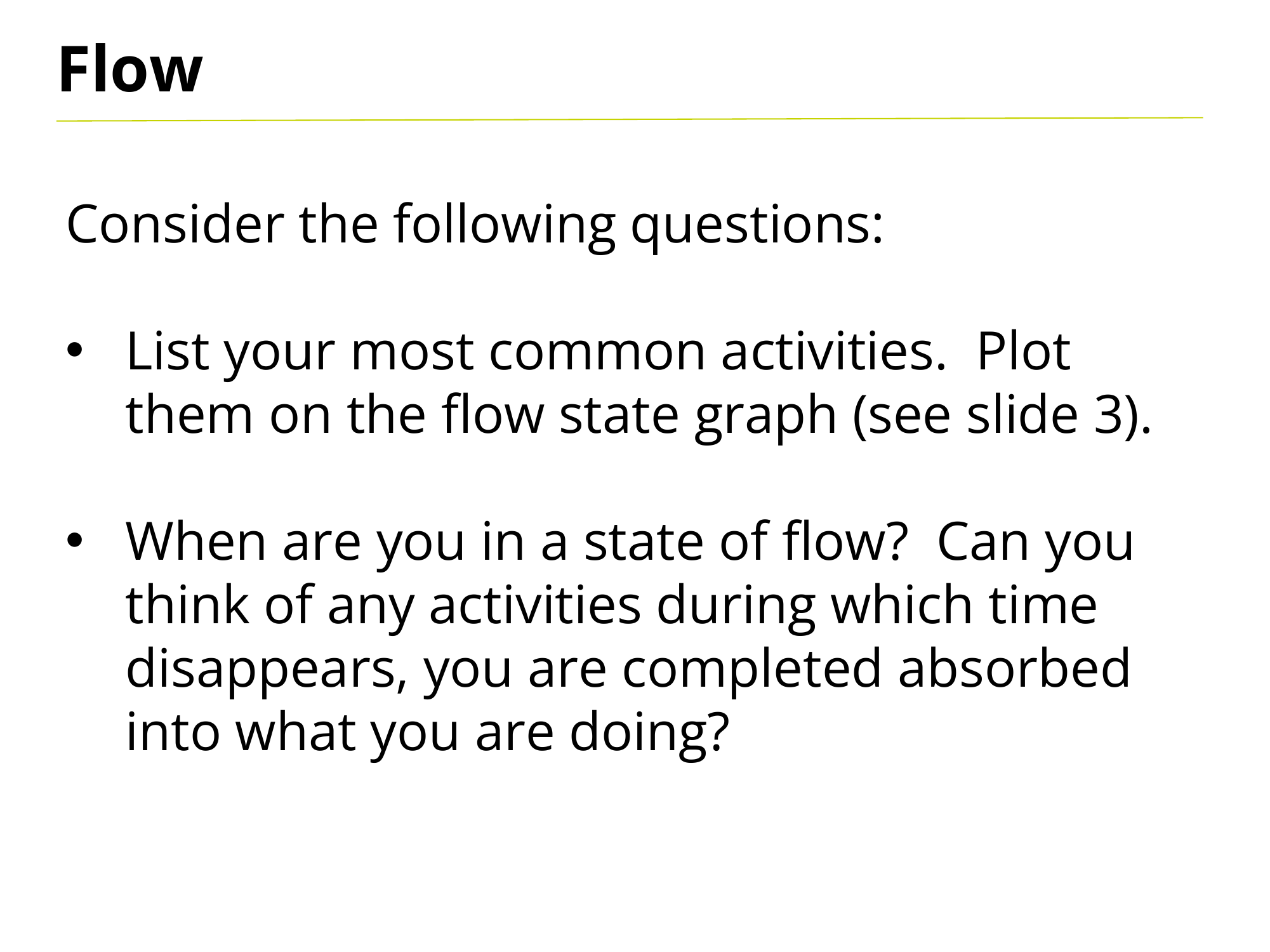

Flow

Consider the following questions:

List your most common activities.  Plot them on the flow state graph (see slide 3).

When are you in a state of flow?  Can you think of any activities during which time disappears, you are completed absorbed into what you are doing?